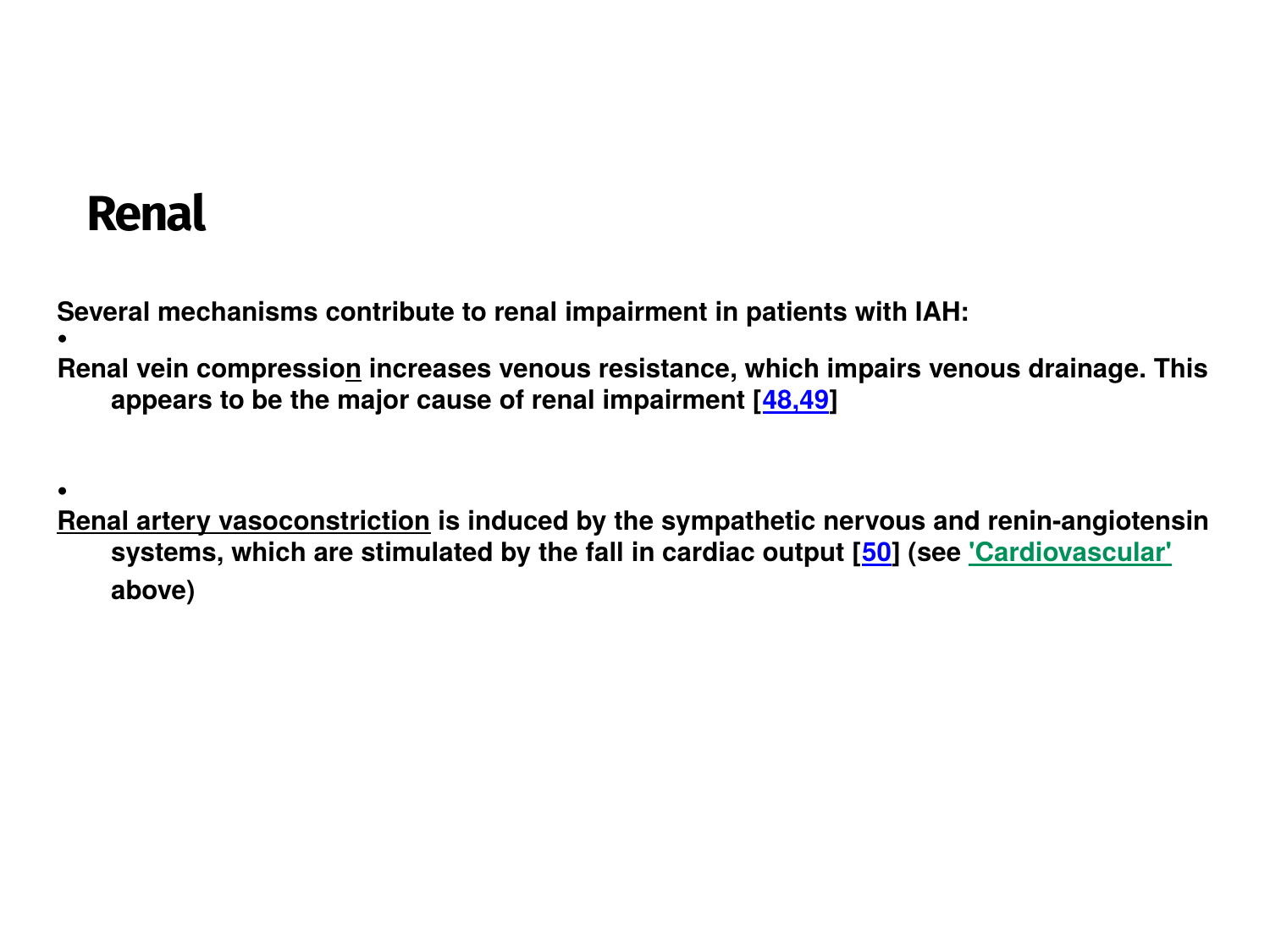

# Renal
Several mechanisms contribute to renal impairment in patients with IAH:
●
Renal vein compression increases venous resistance, which impairs venous drainage. This appears to be the major cause of renal impairment [48,49]

●
Renal artery vasoconstriction is induced by the sympathetic nervous and renin-angiotensin systems, which are stimulated by the fall in cardiac output [50] (see 'Cardiovascular' above)